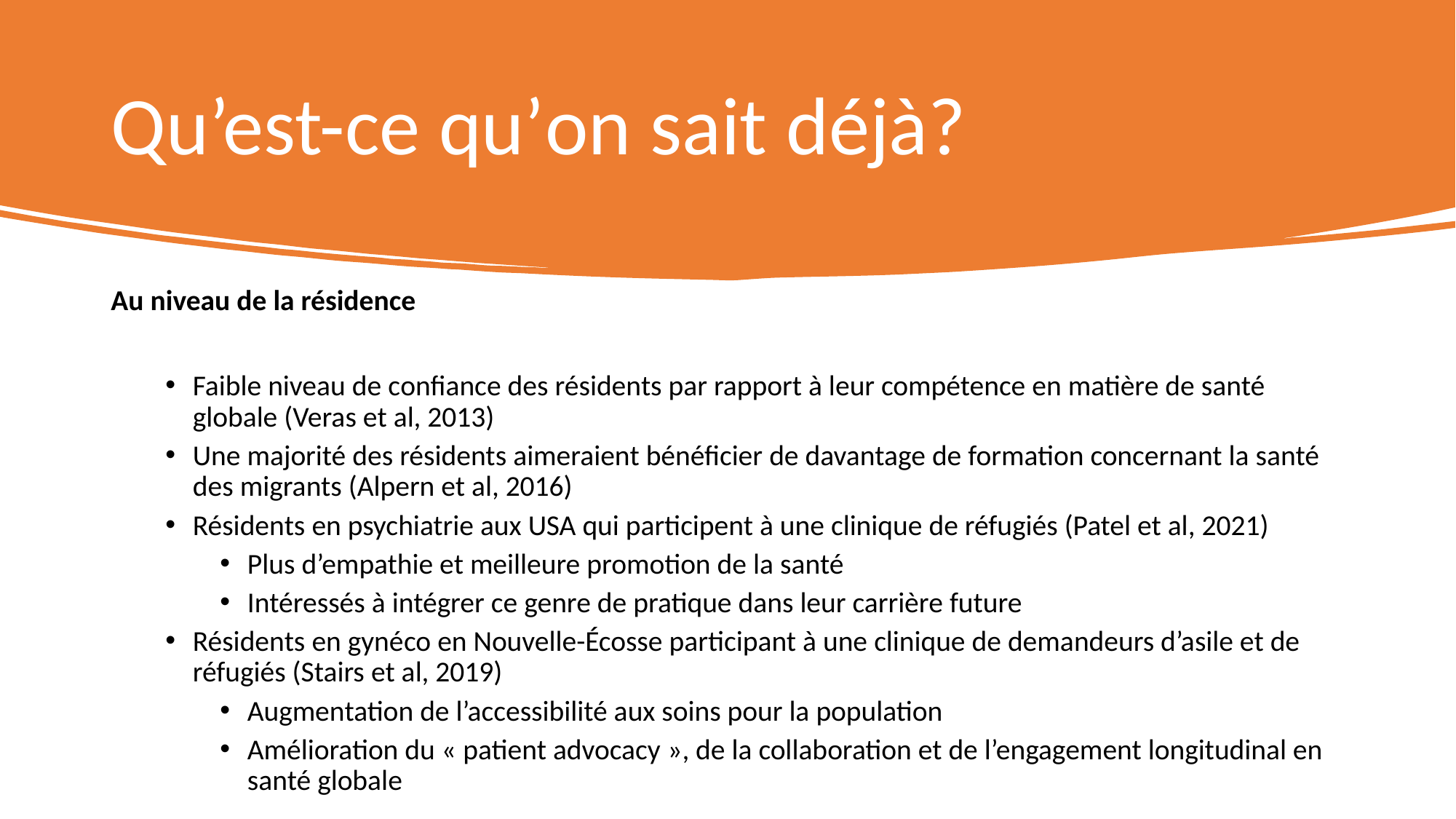

# Qu’est-ce qu’on sait déjà?
Au niveau de la résidence

Faible niveau de confiance des résidents par rapport à leur compétence en matière de santé globale (Veras et al, 2013)
Une majorité des résidents aimeraient bénéficier de davantage de formation concernant la santé des migrants (Alpern et al, 2016)
Résidents en psychiatrie aux USA qui participent à une clinique de réfugiés (Patel et al, 2021)
Plus d’empathie et meilleure promotion de la santé
Intéressés à intégrer ce genre de pratique dans leur carrière future
Résidents en gynéco en Nouvelle-Écosse participant à une clinique de demandeurs d’asile et de réfugiés (Stairs et al, 2019)
Augmentation de l’accessibilité aux soins pour la population
Amélioration du « patient advocacy », de la collaboration et de l’engagement longitudinal en santé globale